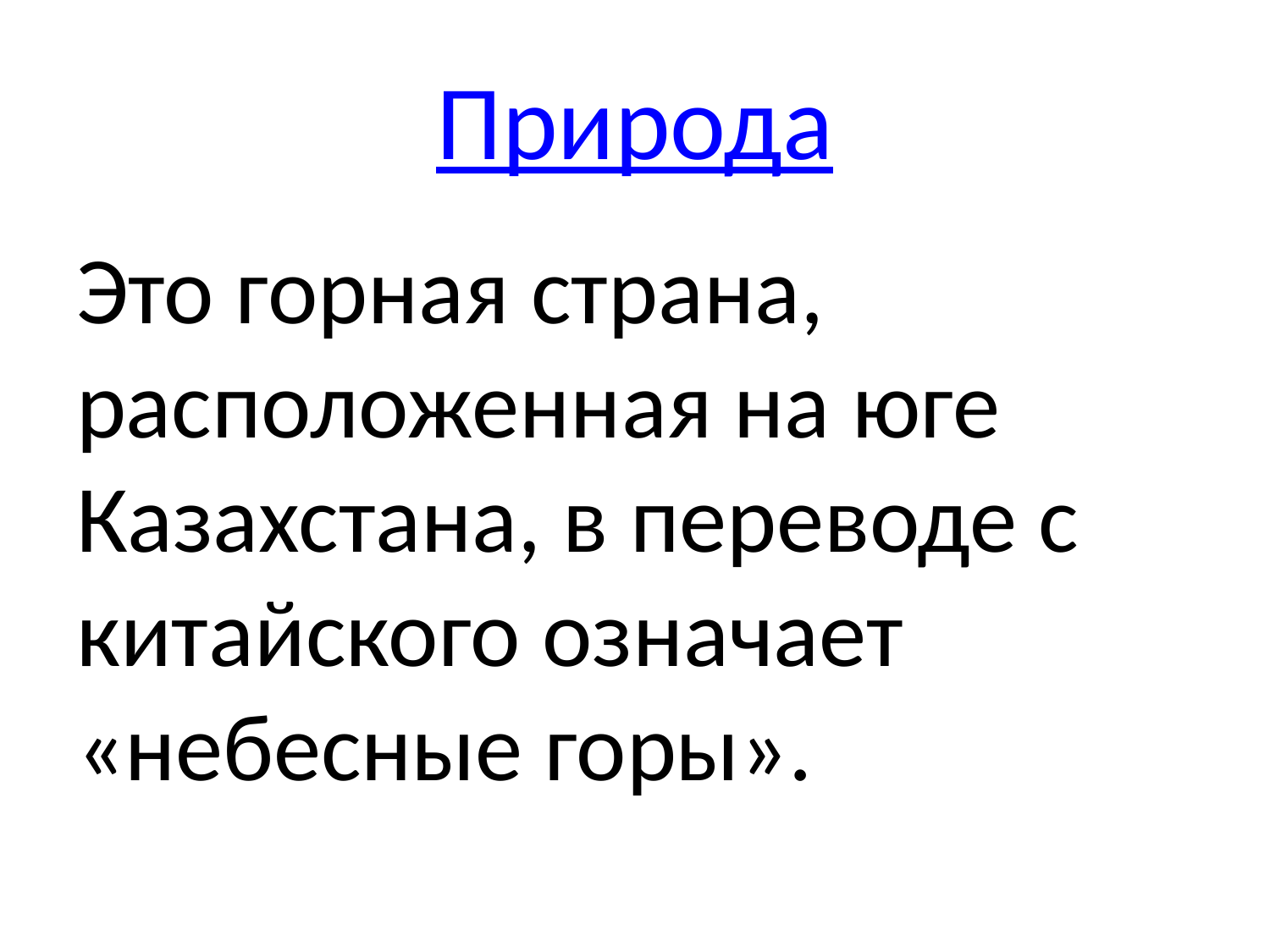

# Природа
Это горная страна, расположенная на юге Казахстана, в переводе с китайского означает «небесные горы».